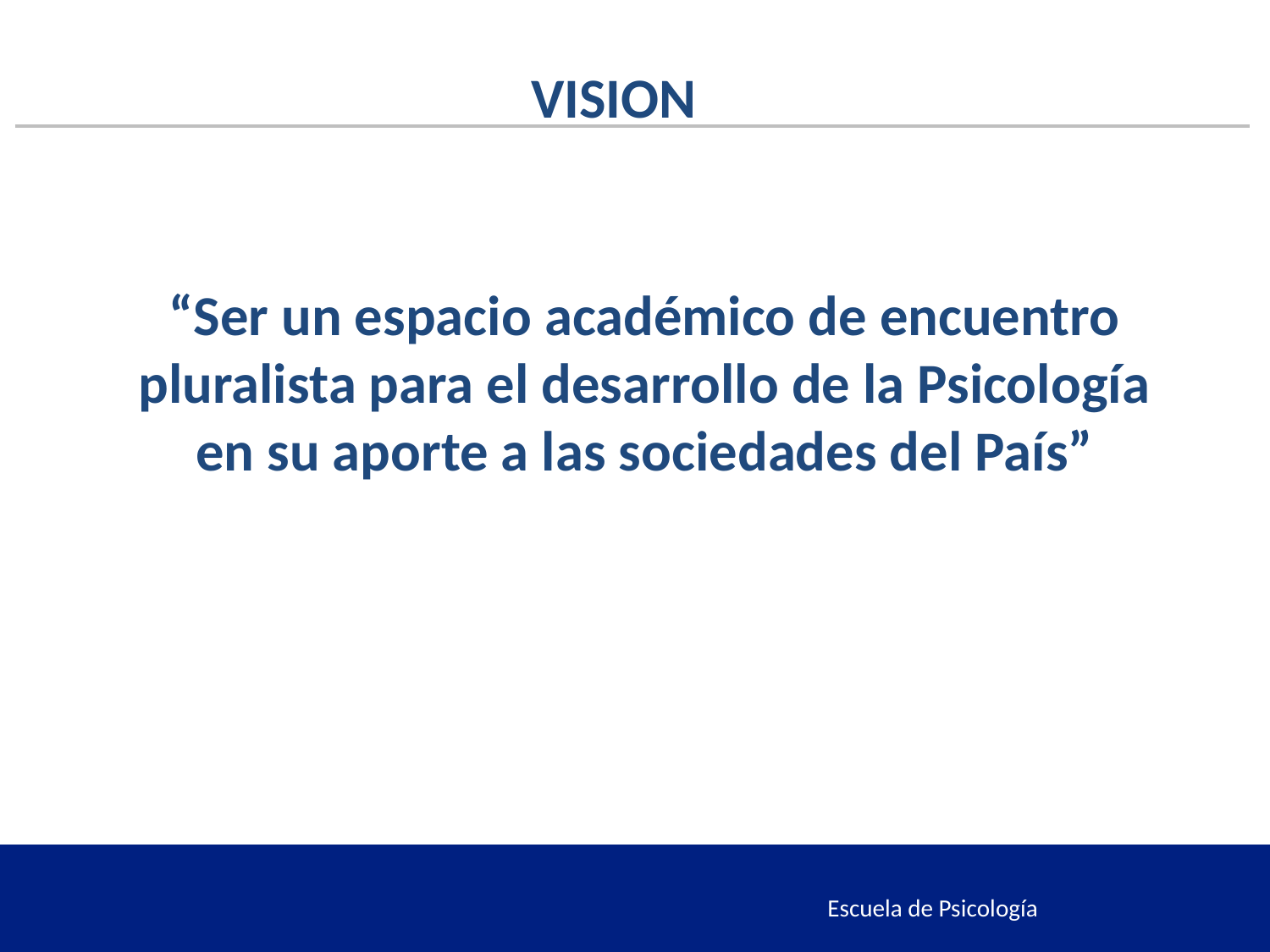

VISION

“Ser un espacio académico de encuentro pluralista para el desarrollo de la Psicología en su aporte a las sociedades del País”
Escuela de Psicología